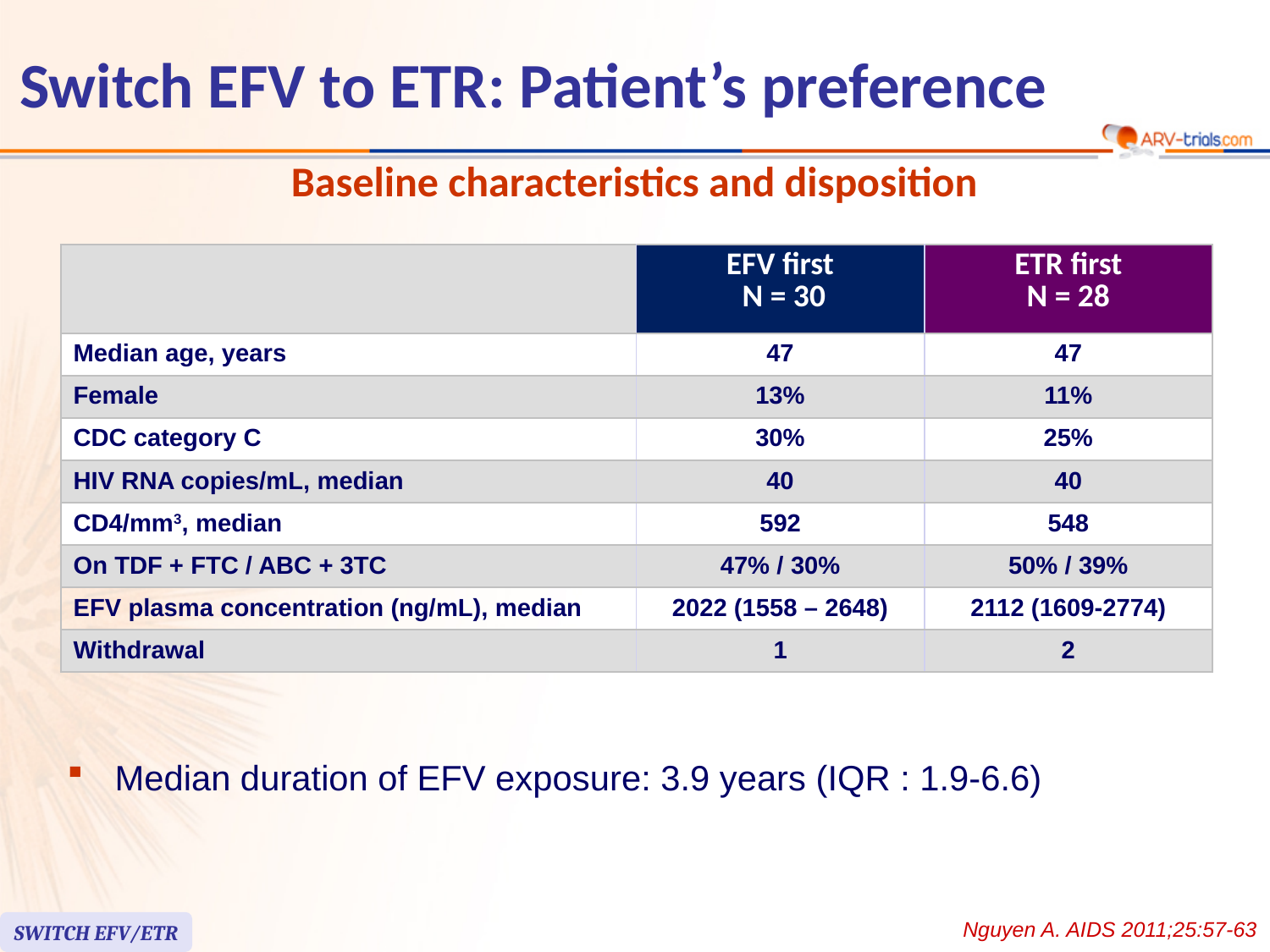

Switch EFV to ETR: Patient’s preference
Baseline characteristics and disposition
|  | EFV first N = 30 | ETR first N = 28 |
| --- | --- | --- |
| Median age, years | 47 | 47 |
| Female | 13% | 11% |
| CDC category C | 30% | 25% |
| HIV RNA copies/mL, median | 40 | 40 |
| CD4/mm3, median | 592 | 548 |
| On TDF + FTC / ABC + 3TC | 47% / 30% | 50% / 39% |
| EFV plasma concentration (ng/mL), median | 2022 (1558 – 2648) | 2112 (1609-2774) |
| Withdrawal | 1 | 2 |
Median duration of EFV exposure: 3.9 years (IQR : 1.9-6.6)
Nguyen A. AIDS 2011;25:57-63
SWITCH EFV/ETR